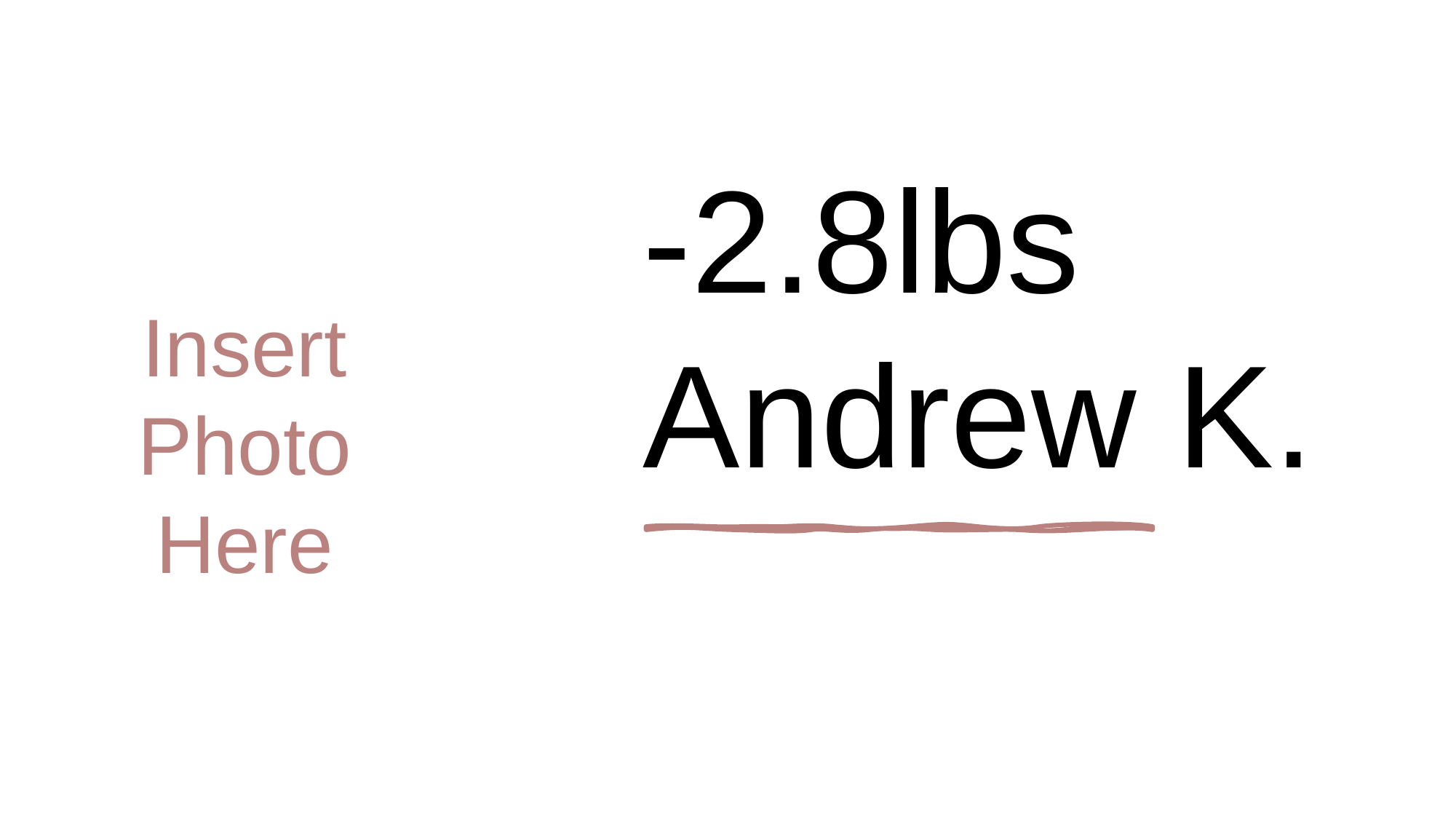

# -2.8lbs Andrew K.
Insert
Photo
Here